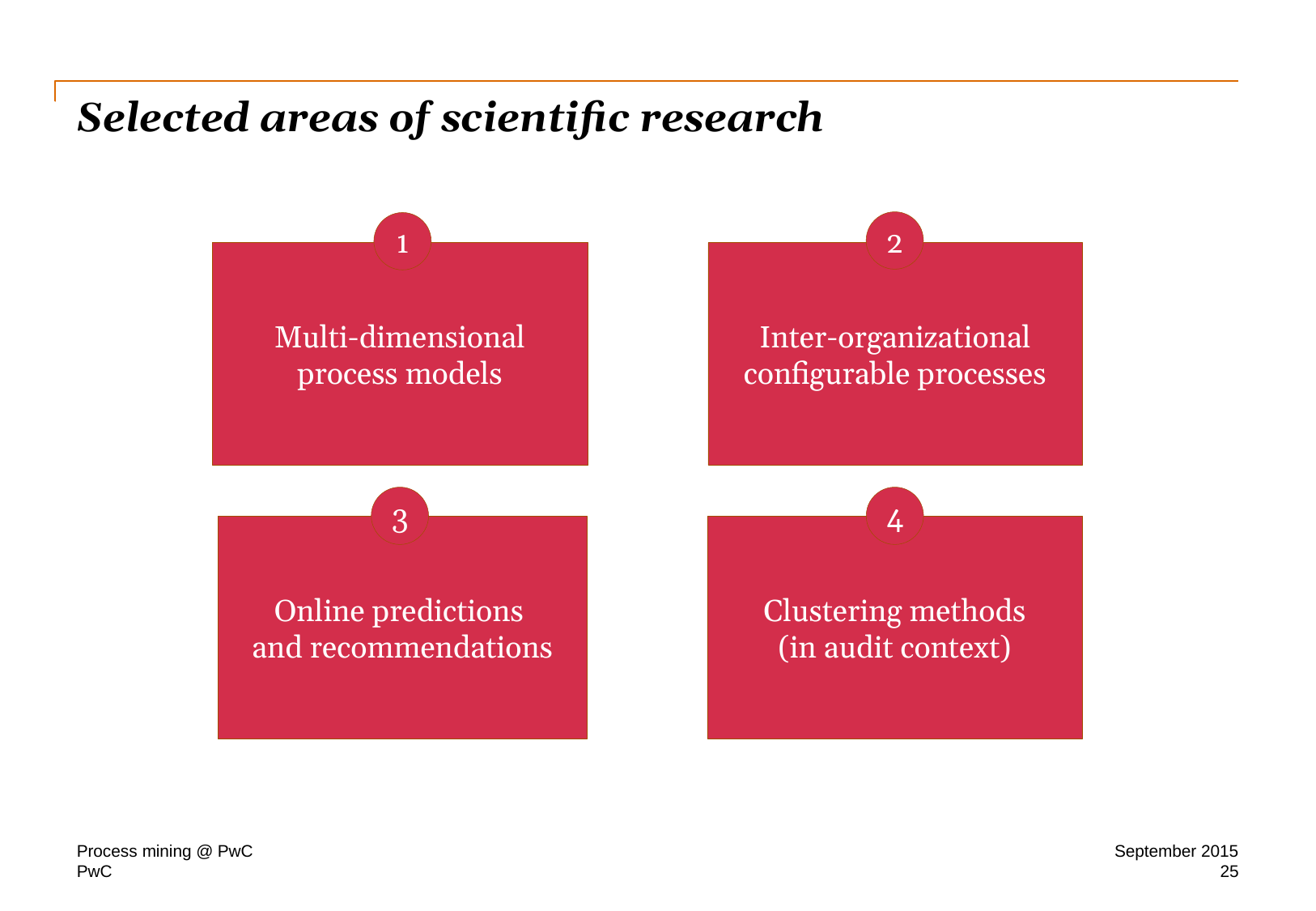

# Selected areas of scientific research
2
1
Multi-dimensional process models
Inter-organizational configurable processes
3
4
Online predictions
and recommendations
Clustering methods
(in audit context)
Process mining @ PwC
September 2015
25